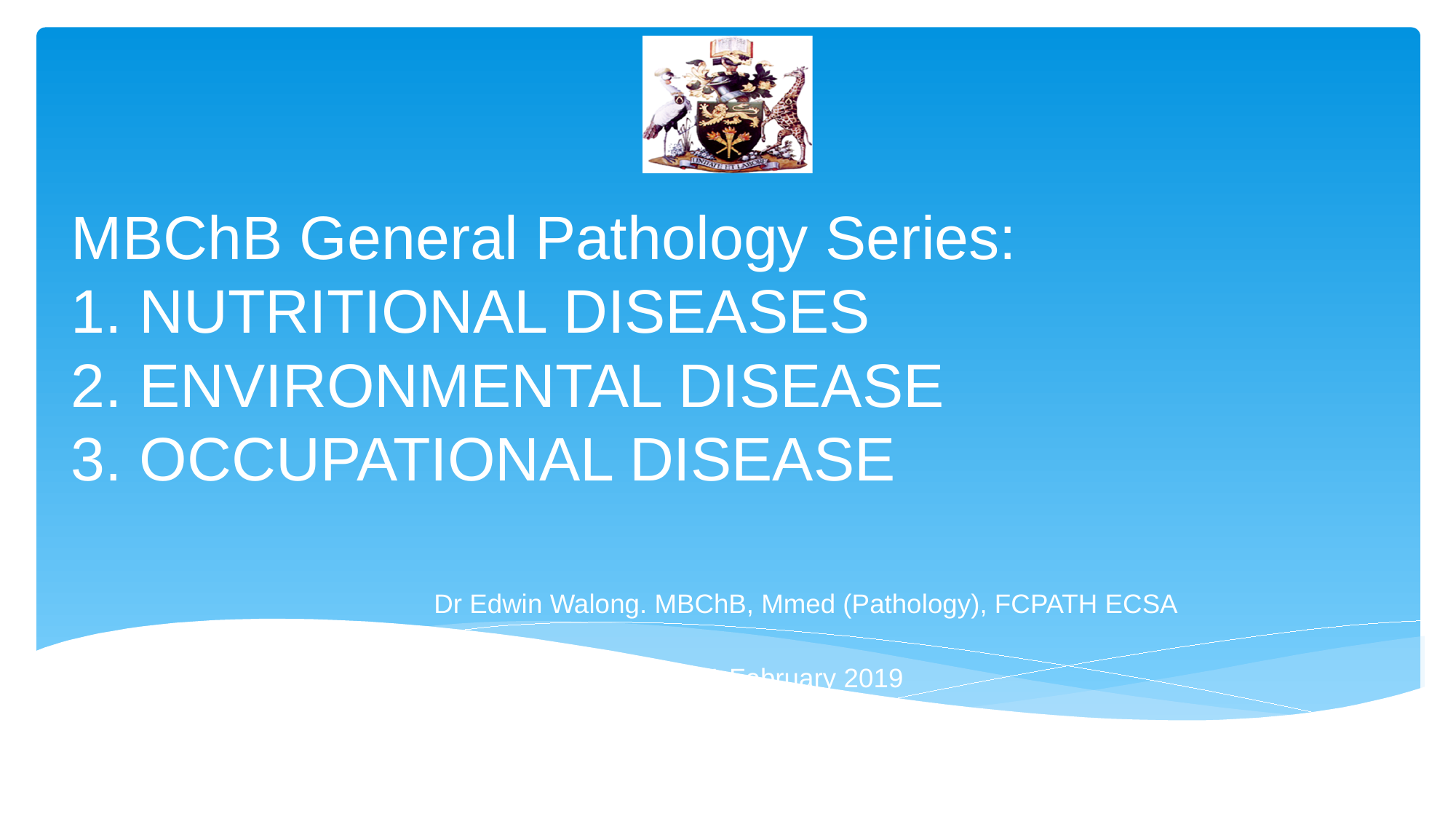

# MBChB General Pathology Series: 1. NUTRITIONAL DISEASES 2. ENVIRONMENTAL DISEASE 3. OCCUPATIONAL DISEASE
Dr Edwin Walong. MBChB, Mmed (Pathology), FCPATH ECSA

11 February 2019